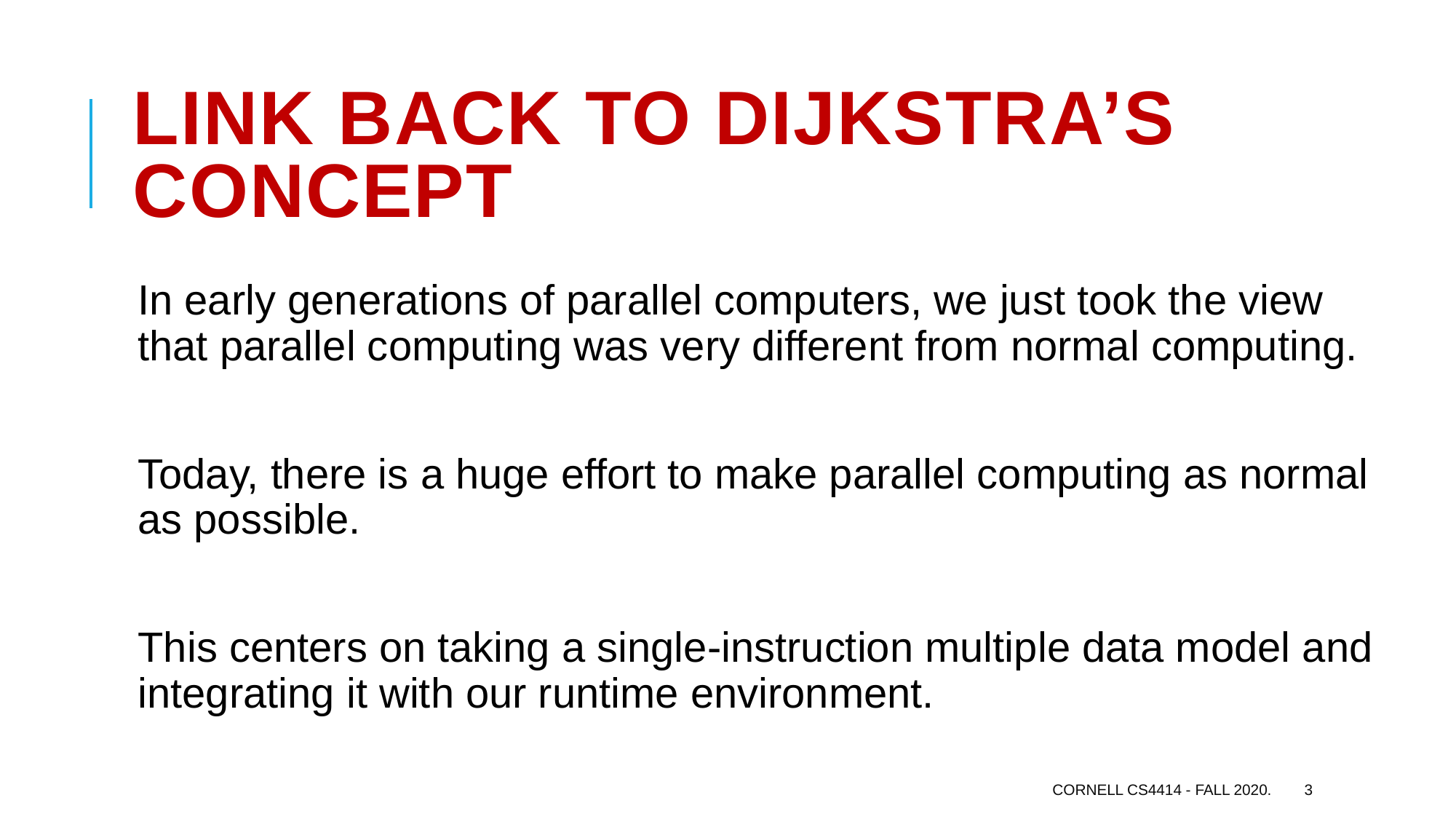

# Link back to Dijkstra’s concept
In early generations of parallel computers, we just took the view that parallel computing was very different from normal computing.

Today, there is a huge effort to make parallel computing as normal as possible.

This centers on taking a single-instruction multiple data model and integrating it with our runtime environment.
Cornell CS4414 - Fall 2020.
3